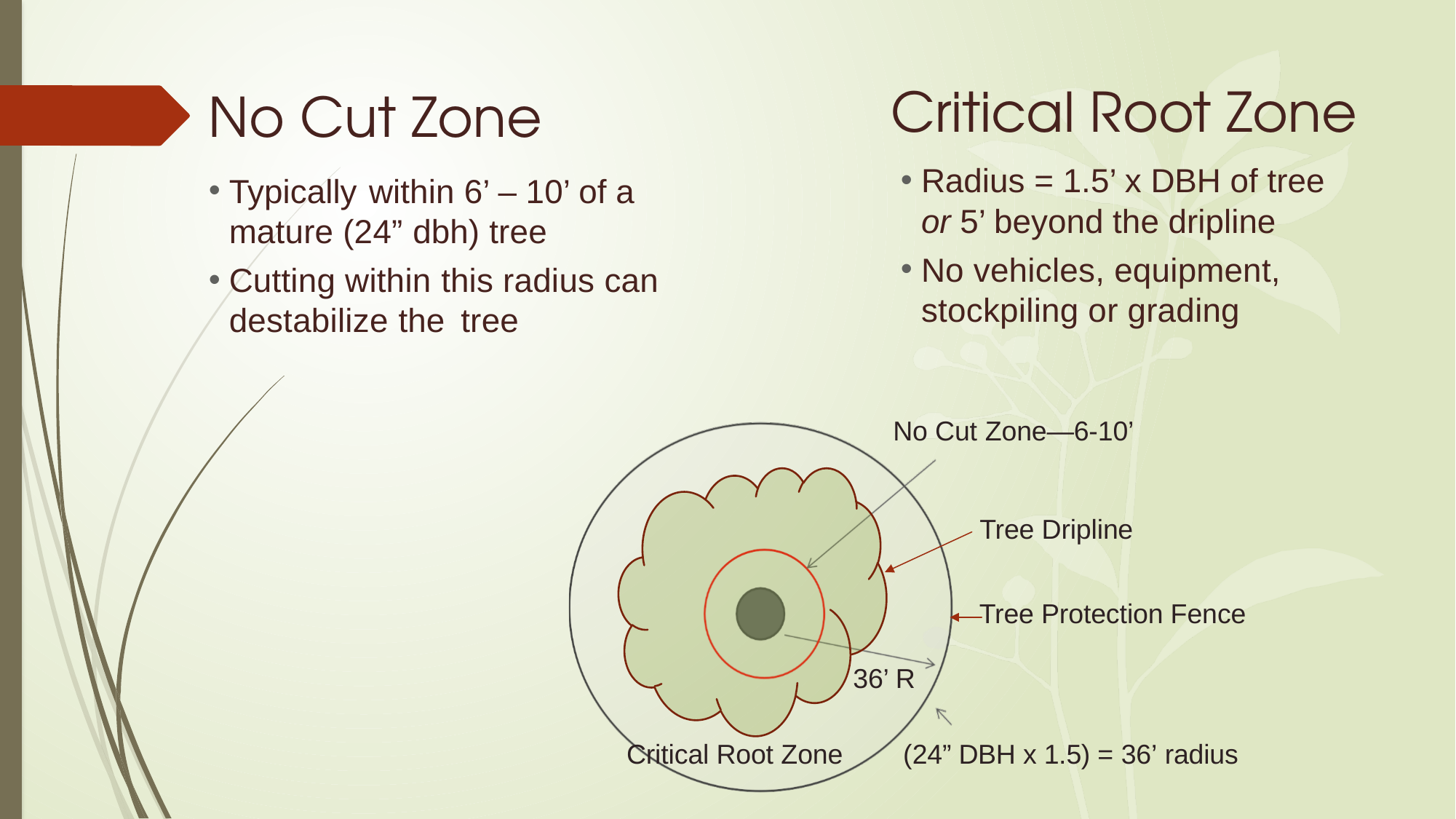

Critical Root Zone
# No Cut Zone
Radius = 1.5’ x DBH of tree or 5’ beyond the dripline
No vehicles, equipment, stockpiling or grading

Typically within 6’ – 10’ of a mature (24” dbh) tree
Cutting within this radius can destabilize the tree

No Cut Zone—6-10’

Tree Dripline
Tree Protection Fence
36’ R
Critical Root Zone        (24” DBH x 1.5) = 36’ radius